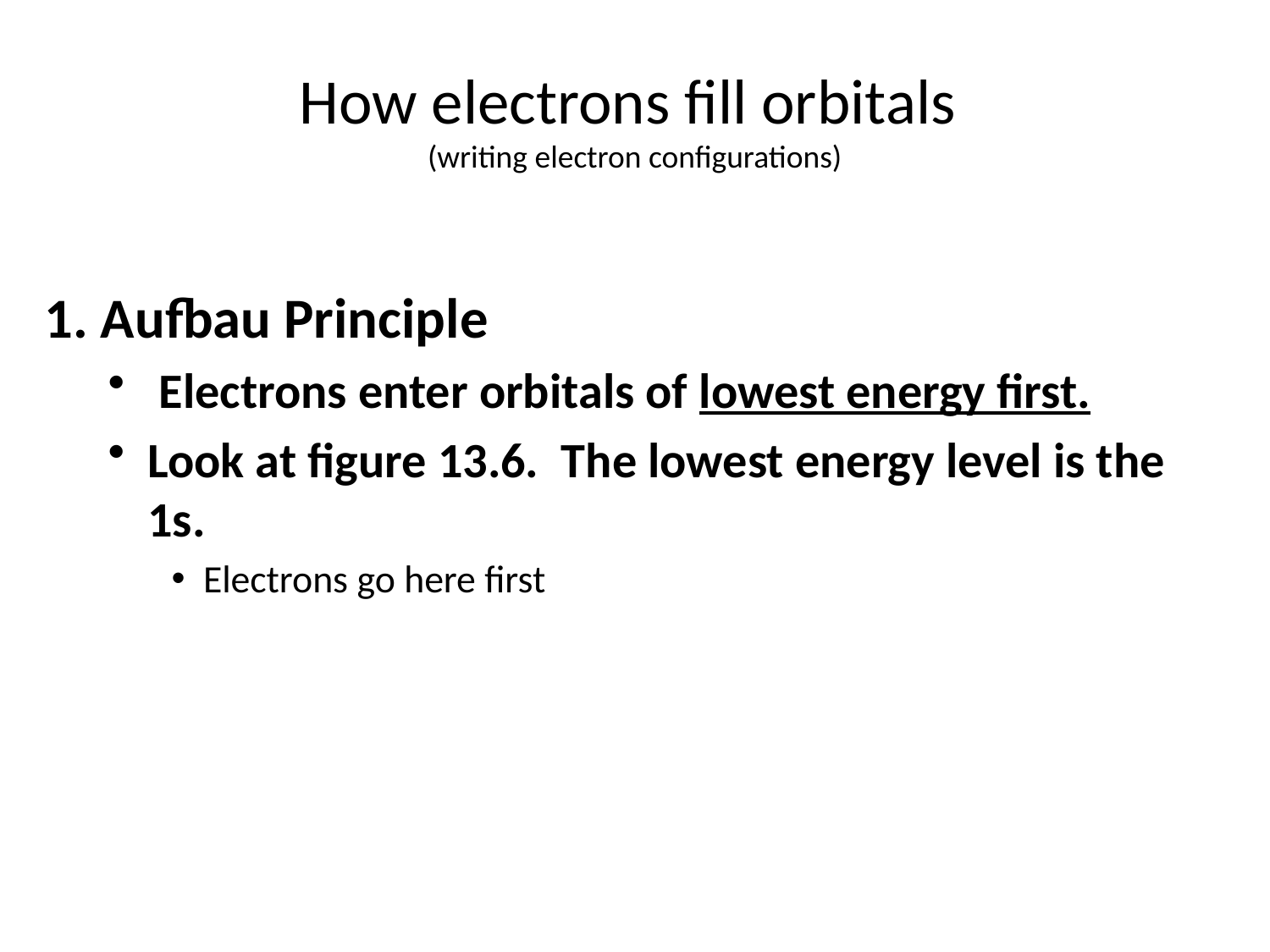

# How electrons fill orbitals (writing electron configurations)
1. Aufbau Principle
 Electrons enter orbitals of lowest energy first.
Look at figure 13.6.  The lowest energy level is the 1s.
Electrons go here first